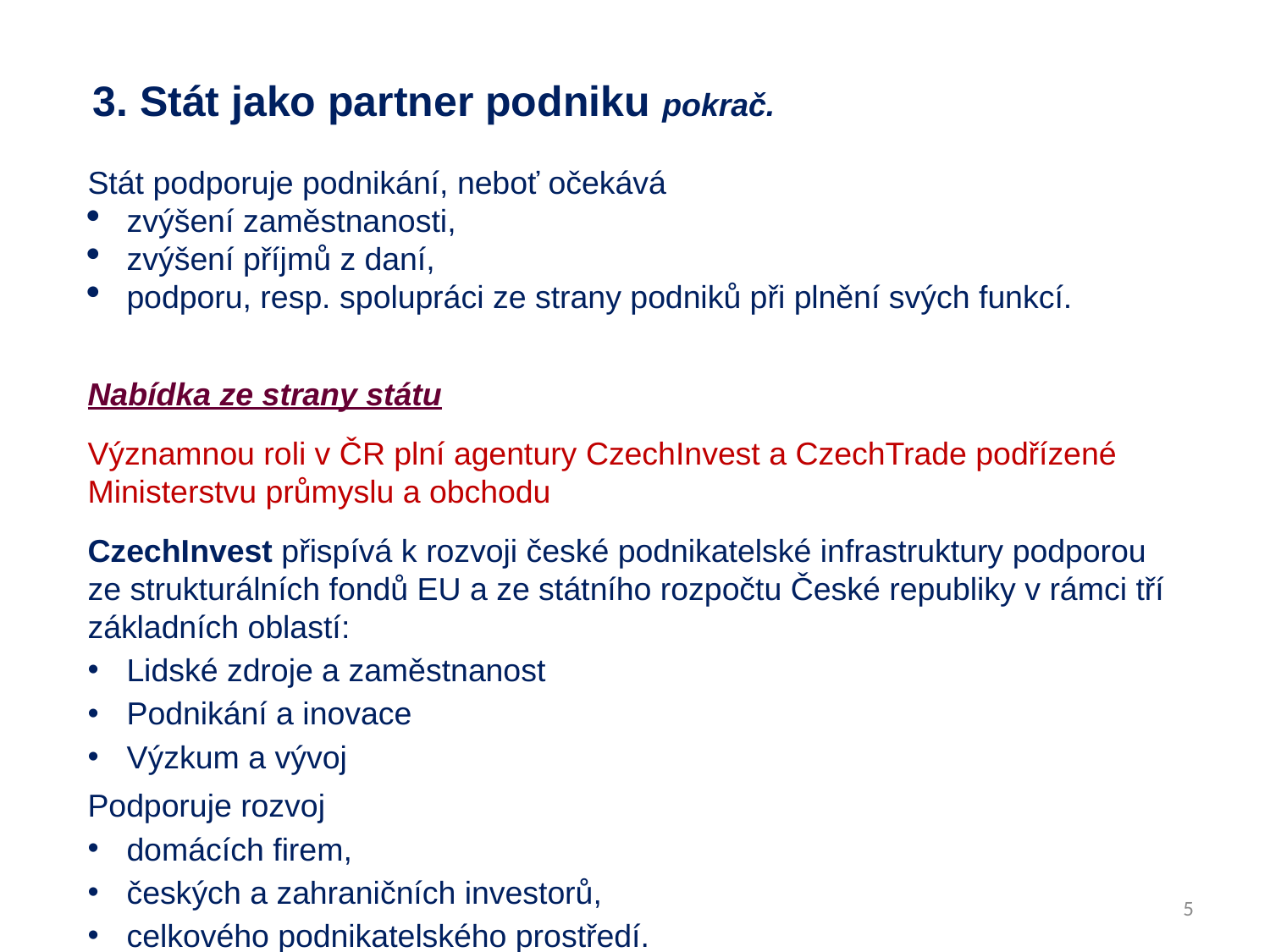

3. Stát jako partner podniku pokrač.
Stát podporuje podnikání, neboť očekává
 zvýšení zaměstnanosti,
 zvýšení příjmů z daní,
 podporu, resp. spolupráci ze strany podniků při plnění svých funkcí.

Nabídka ze strany státu
Významnou roli v ČR plní agentury CzechInvest a CzechTrade podřízené Ministerstvu průmyslu a obchodu
CzechInvest přispívá k rozvoji české podnikatelské infrastruktury podporou ze strukturálních fondů EU a ze státního rozpočtu České republiky v rámci tří základních oblastí:
 Lidské zdroje a zaměstnanost
 Podnikání a inovace
 Výzkum a vývoj
Podporuje rozvoj
 domácích firem,
 českých a zahraničních investorů,
 celkového podnikatelského prostředí.

5